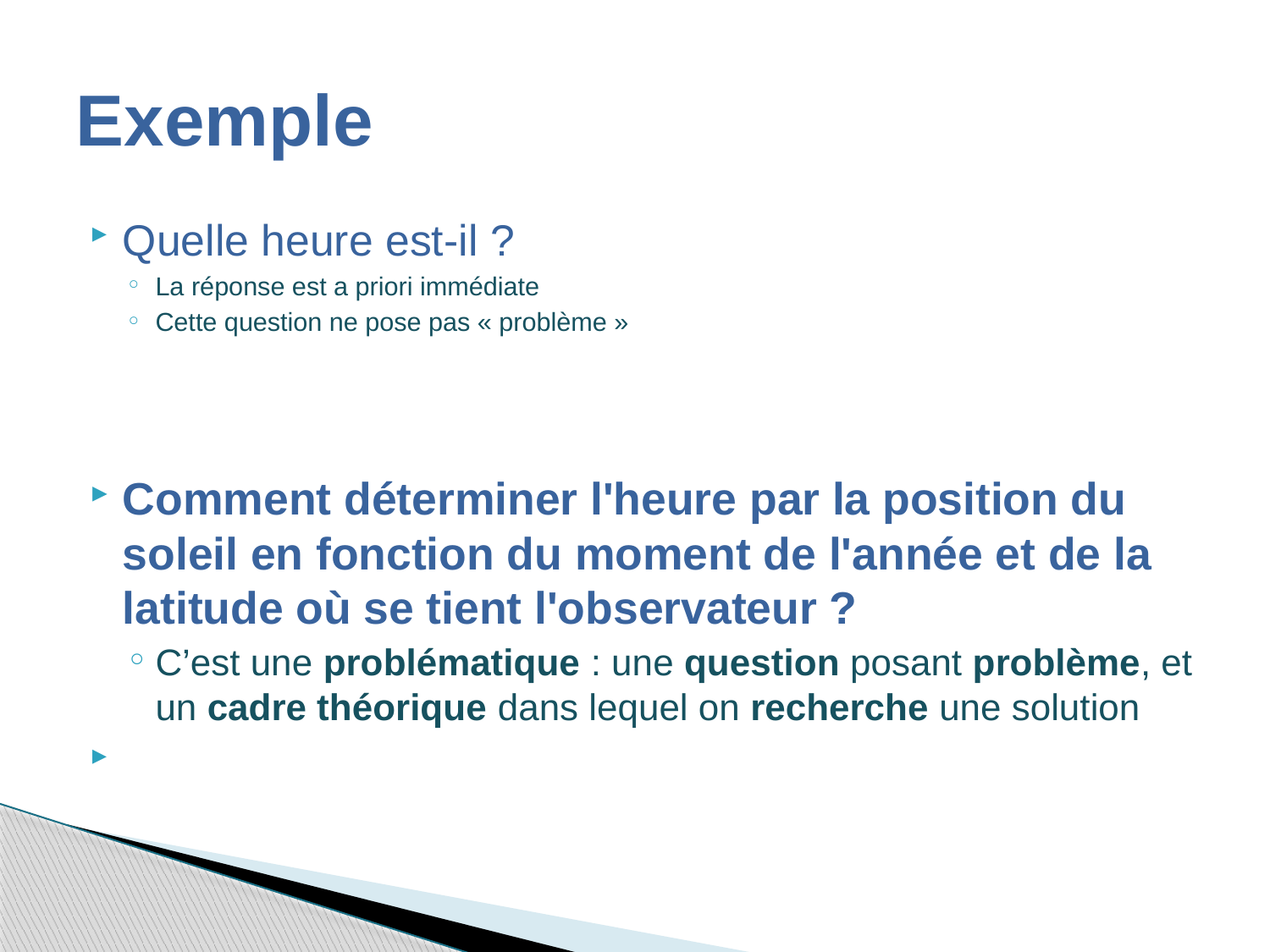

# Exemple
Quelle heure est-il ?
La réponse est a priori immédiate
Cette question ne pose pas « problème »

Comment déterminer l'heure par la position du soleil en fonction du moment de l'année et de la latitude où se tient l'observateur ?
C’est une problématique : une question posant problème, et un cadre théorique dans lequel on recherche une solution